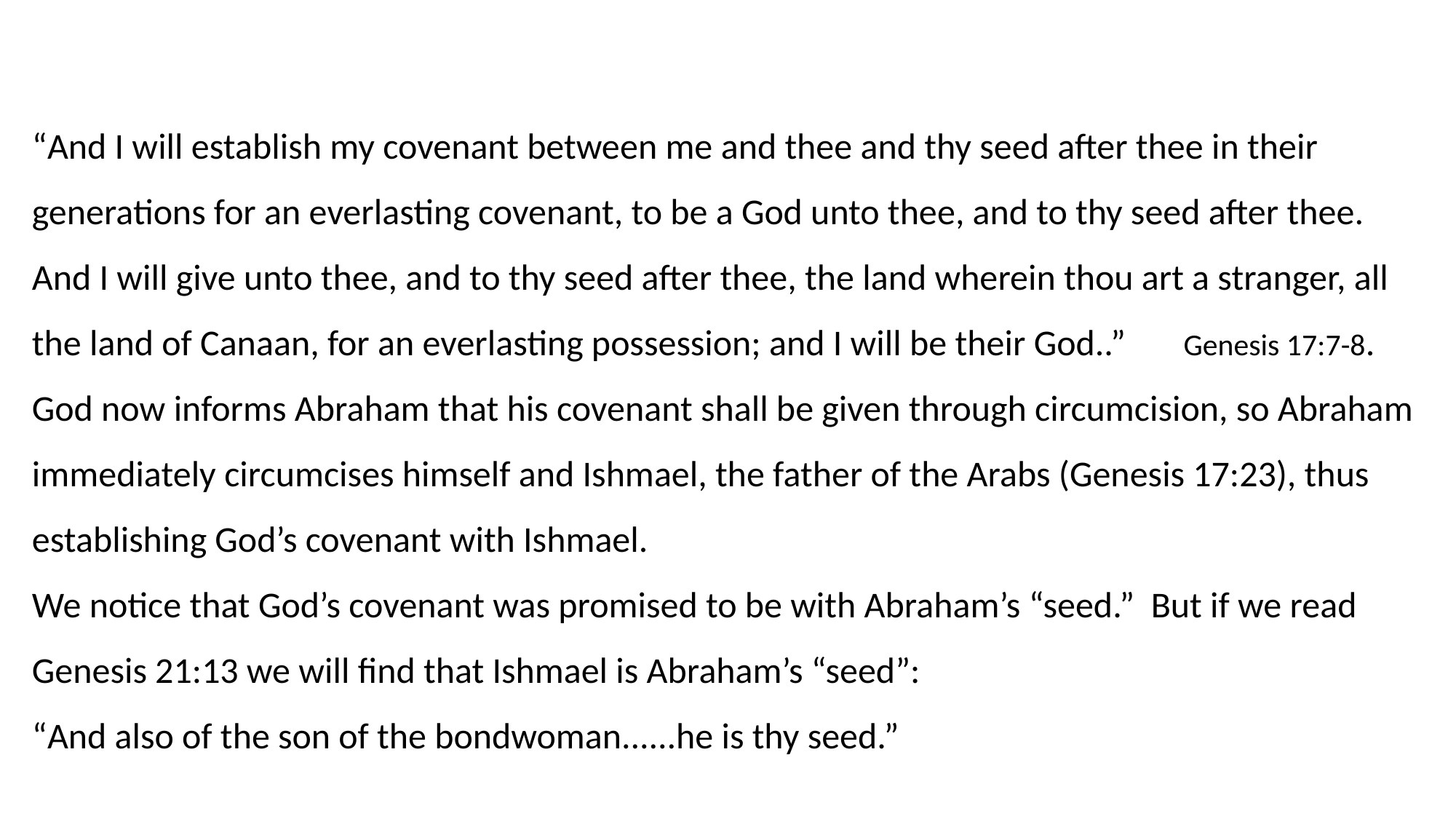

“And I will establish my covenant between me and thee and thy seed after thee in their generations for an everlasting covenant, to be a God unto thee, and to thy seed after thee. And I will give unto thee, and to thy seed after thee, the land wherein thou art a stranger, all the land of Canaan, for an everlasting possession; and I will be their God..”       Genesis 17:7-8.
God now informs Abraham that his covenant shall be given through circumcision, so Abraham immediately circumcises himself and Ishmael, the father of the Arabs (Genesis 17:23), thus establishing God’s covenant with Ishmael.
We notice that God’s covenant was promised to be with Abraham’s “seed.”  But if we read Genesis 21:13 we will find that Ishmael is Abraham’s “seed”:
“And also of the son of the bondwoman......he is thy seed.”